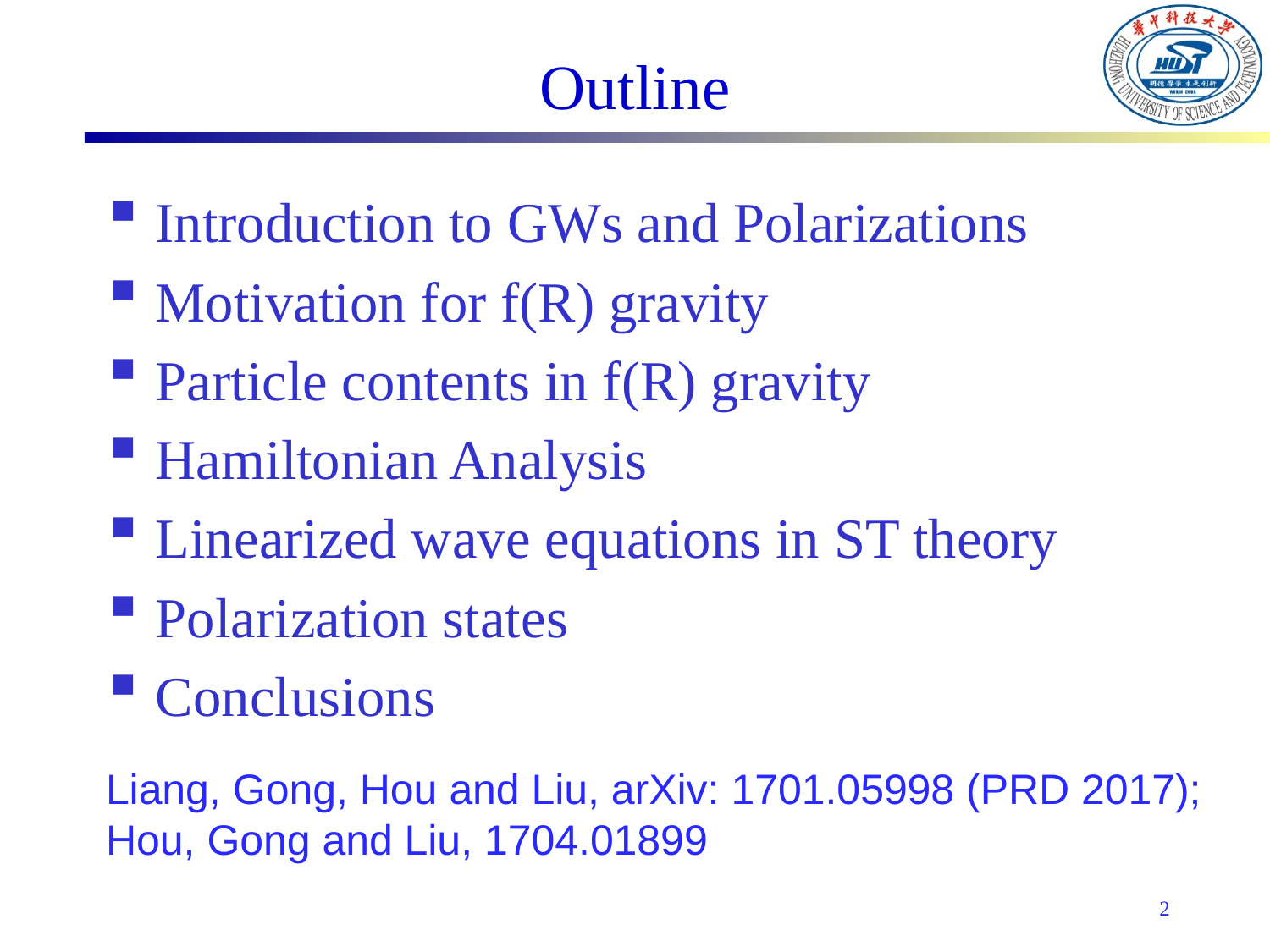

# Outline
Introduction to GWs and Polarizations
Motivation for f(R) gravity
Particle contents in f(R) gravity
Hamiltonian Analysis
Linearized wave equations in ST theory
Polarization states
Conclusions
Liang, Gong, Hou and Liu, arXiv: 1701.05998 (PRD 2017);
Hou, Gong and Liu, 1704.01899
2